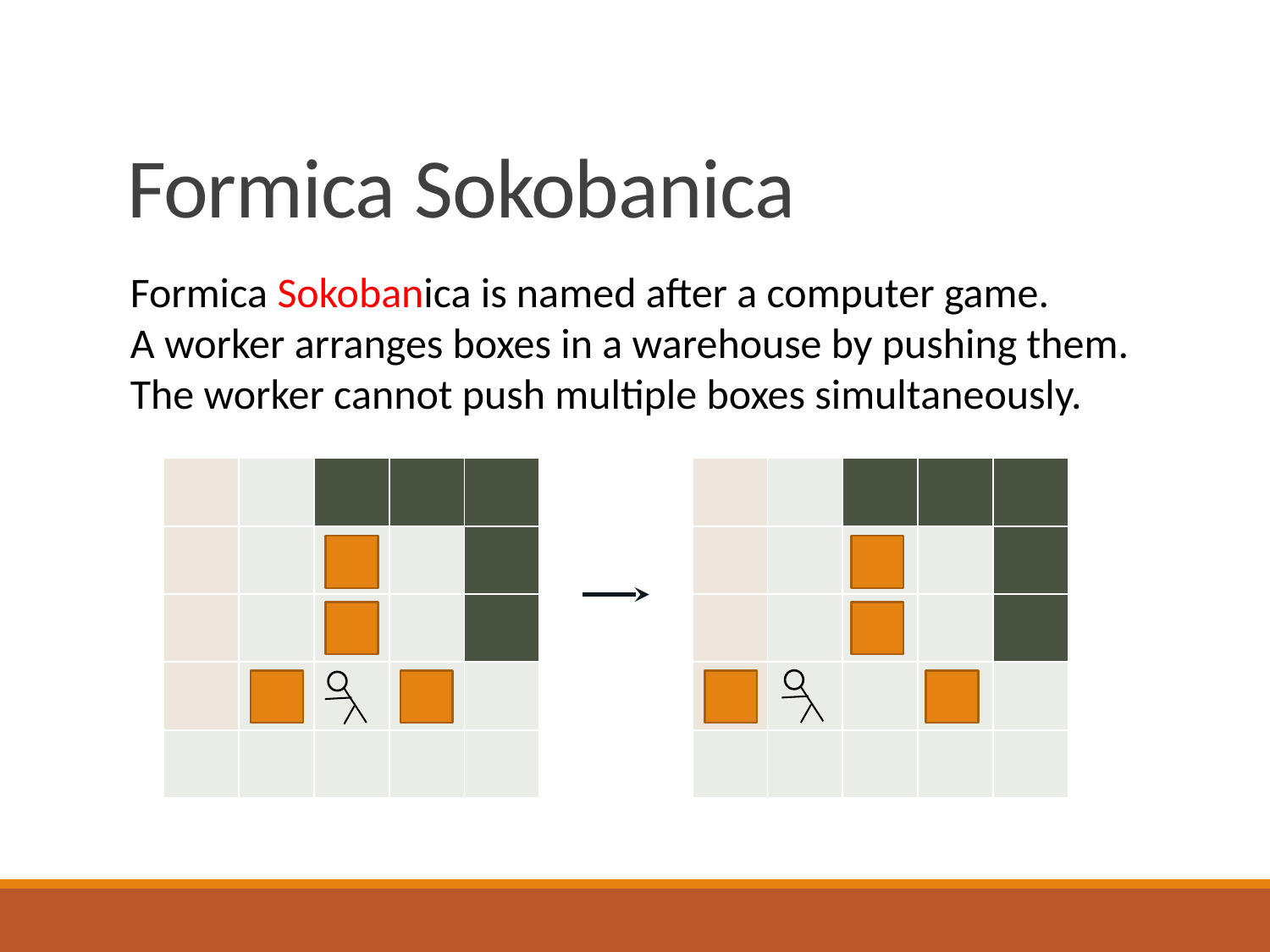

# Formica Sokobanica
Formica Sokobanica is named after a computer game.
A worker arranges boxes in a warehouse by pushing them.
The worker cannot push multiple boxes simultaneously.
|  |  |  |  |  |
| --- | --- | --- | --- | --- |
|  |  |  |  |  |
|  |  |  |  |  |
|  |  |  |  |  |
|  |  |  |  |  |
|  |  |  |  |  |
| --- | --- | --- | --- | --- |
|  |  |  |  |  |
|  |  |  |  |  |
|  |  |  |  |  |
|  |  |  |  |  |